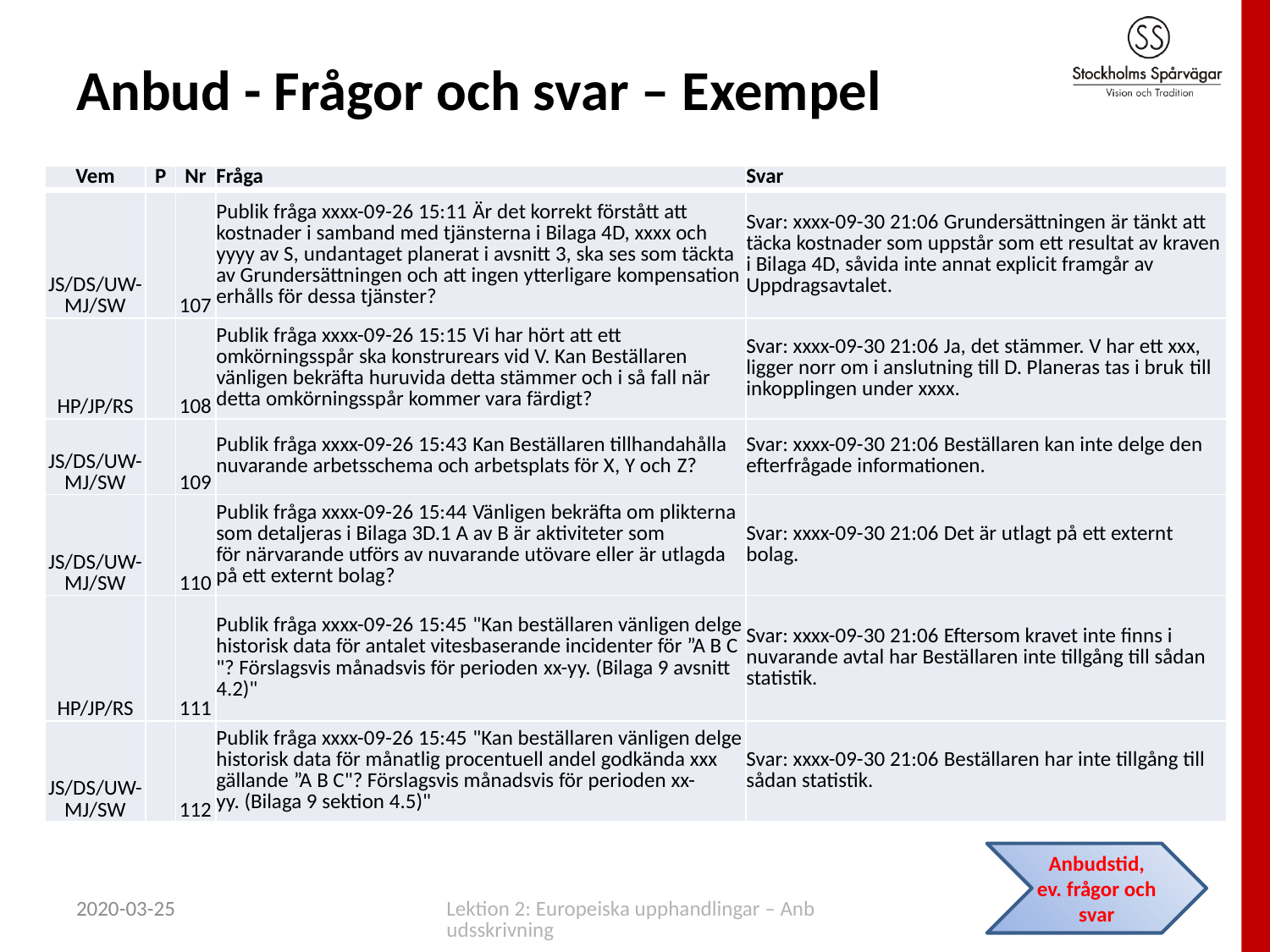

# Anbud - Frågor och svar – Exempel
| Vem | P | Nr | Fråga | Svar |
| --- | --- | --- | --- | --- |
| JS/DS/UW- MJ/SW |  | 107 | Publik fråga xxxx-09-26 15:11 Är det korrekt förstått att kostnader i samband med tjänsterna i Bilaga 4D, xxxx och yyyy av S, undantaget planerat i avsnitt 3, ska ses som täckta av Grundersättningen och att ingen ytterligare kompensation erhålls för dessa tjänster? | Svar: xxxx-09-30 21:06 Grundersättningen är tänkt att täcka kostnader som uppstår som ett resultat av kraven i Bilaga 4D, såvida inte annat explicit framgår av Uppdragsavtalet. |
| --- | --- | --- | --- | --- |
| HP/JP/RS |  | 108 | Publik fråga xxxx-09-26 15:15 Vi har hört att ett omkörningsspår ska konstrurears vid V. Kan Beställaren vänligen bekräfta huruvida detta stämmer och i så fall när detta omkörningsspår kommer vara färdigt? | Svar: xxxx-09-30 21:06 Ja, det stämmer. V har ett xxx, ligger norr om i anslutning till D. Planeras tas i bruk till inkopplingen under xxxx. |
| JS/DS/UW- MJ/SW |  | 109 | Publik fråga xxxx-09-26 15:43 Kan Beställaren tillhandahålla nuvarande arbetsschema och arbetsplats för X, Y och Z? | Svar: xxxx-09-30 21:06 Beställaren kan inte delge den efterfrågade informationen. |
| JS/DS/UW- MJ/SW |  | 110 | Publik fråga xxxx-09-26 15:44 Vänligen bekräfta om plikterna som detaljeras i Bilaga 3D.1 A av B är aktiviteter som för närvarande utförs av nuvarande utövare eller är utlagda på ett externt bolag? | Svar: xxxx-09-30 21:06 Det är utlagt på ett externt bolag. |
| HP/JP/RS |  | 111 | Publik fråga xxxx-09-26 15:45 "Kan beställaren vänligen delge historisk data för antalet vitesbaserande incidenter för ”A B C "? Förslagsvis månadsvis för perioden xx-yy. (Bilaga 9 avsnitt 4.2)" | Svar: xxxx-09-30 21:06 Eftersom kravet inte finns i nuvarande avtal har Beställaren inte tillgång till sådan statistik. |
| JS/DS/UW- MJ/SW |  | 112 | Publik fråga xxxx-09-26 15:45 "Kan beställaren vänligen delge historisk data för månatlig procentuell andel godkända xxx gällande ”A B C"? Förslagsvis månadsvis för perioden xx-yy. (Bilaga 9 sektion 4.5)" | Svar: xxxx-09-30 21:06 Beställaren har inte tillgång till sådan statistik. |
Anbudstid, ev. frågor och svar
2020-03-25
Lektion 2: Europeiska upphandlingar – Anbudsskrivning